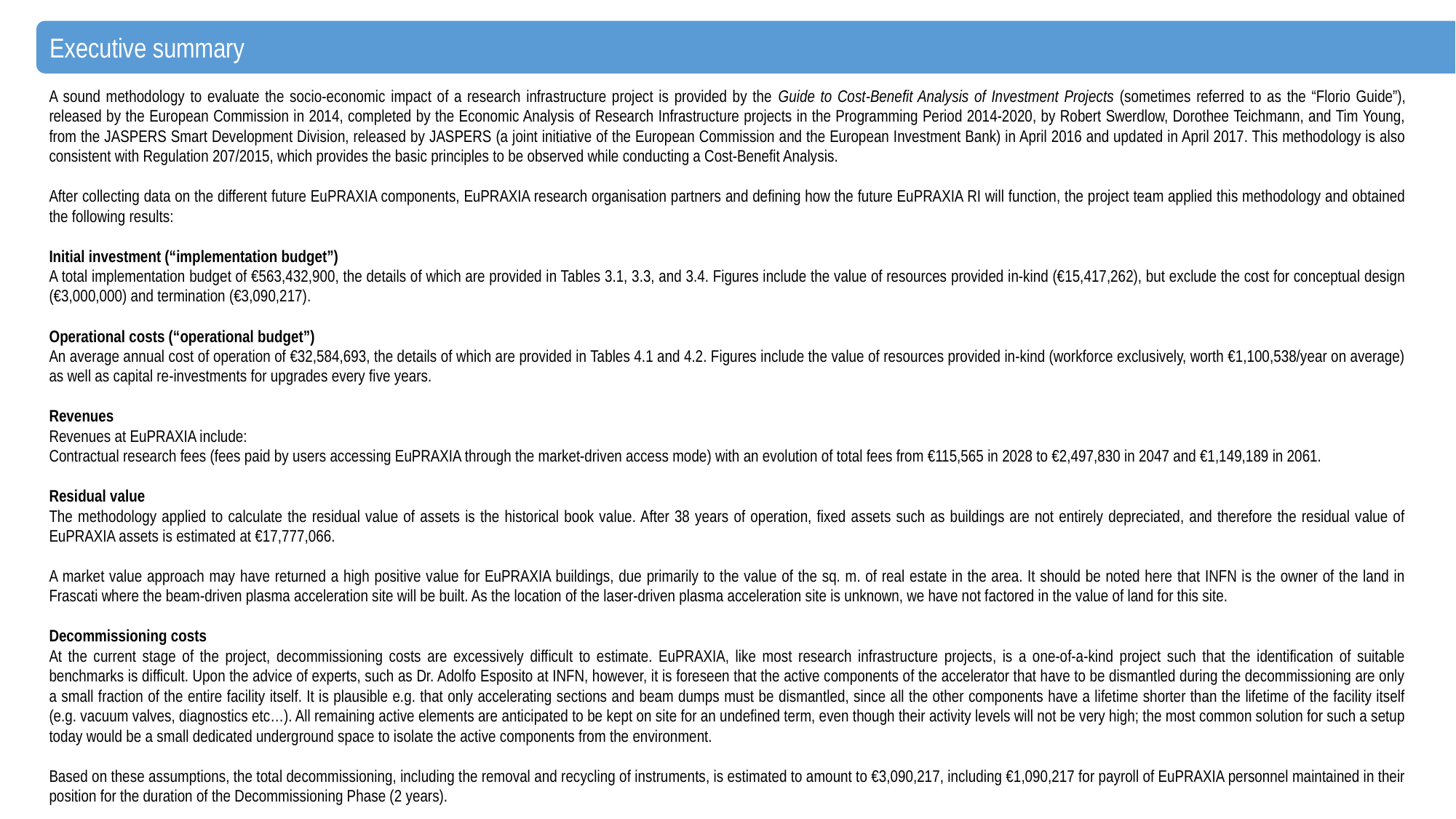

Executive summary
A sound methodology to evaluate the socio-economic impact of a research infrastructure project is provided by the Guide to Cost-Benefit Analysis of Investment Projects (sometimes referred to as the “Florio Guide”), released by the European Commission in 2014, completed by the Economic Analysis of Research Infrastructure projects in the Programming Period 2014-2020, by Robert Swerdlow, Dorothee Teichmann, and Tim Young, from the JASPERS Smart Development Division, released by JASPERS (a joint initiative of the European Commission and the European Investment Bank) in April 2016 and updated in April 2017. This methodology is also consistent with Regulation 207/2015, which provides the basic principles to be observed while conducting a Cost-Benefit Analysis.

After collecting data on the different future EuPRAXIA components, EuPRAXIA research organisation partners and defining how the future EuPRAXIA RI will function, the project team applied this methodology and obtained the following results:

Initial investment (“implementation budget”)
A total implementation budget of €563,432,900, the details of which are provided in Tables 3.1, 3.3, and 3.4. Figures include the value of resources provided in-kind (€15,417,262), but exclude the cost for conceptual design (€3,000,000) and termination (€3,090,217).

Operational costs (“operational budget”)
An average annual cost of operation of €32,584,693, the details of which are provided in Tables 4.1 and 4.2. Figures include the value of resources provided in-kind (workforce exclusively, worth €1,100,538/year on average) as well as capital re-investments for upgrades every five years.

Revenues
Revenues at EuPRAXIA include:
Contractual research fees (fees paid by users accessing EuPRAXIA through the market-driven access mode) with an evolution of total fees from €115,565 in 2028 to €2,497,830 in 2047 and €1,149,189 in 2061.

Residual value
The methodology applied to calculate the residual value of assets is the historical book value. After 38 years of operation, fixed assets such as buildings are not entirely depreciated, and therefore the residual value of EuPRAXIA assets is estimated at €17,777,066.

A market value approach may have returned a high positive value for EuPRAXIA buildings, due primarily to the value of the sq. m. of real estate in the area. It should be noted here that INFN is the owner of the land in Frascati where the beam-driven plasma acceleration site will be built. As the location of the laser-driven plasma acceleration site is unknown, we have not factored in the value of land for this site.

Decommissioning costs
At the current stage of the project, decommissioning costs are excessively difficult to estimate. EuPRAXIA, like most research infrastructure projects, is a one-of-a-kind project such that the identification of suitable benchmarks is difficult. Upon the advice of experts, such as Dr. Adolfo Esposito at INFN, however, it is foreseen that the active components of the accelerator that have to be dismantled during the decommissioning are only a small fraction of the entire facility itself. It is plausible e.g. that only accelerating sections and beam dumps must be dismantled, since all the other components have a lifetime shorter than the lifetime of the facility itself (e.g. vacuum valves, diagnostics etc…). All remaining active elements are anticipated to be kept on site for an undefined term, even though their activity levels will not be very high; the most common solution for such a setup today would be a small dedicated underground space to isolate the active components from the environment.

Based on these assumptions, the total decommissioning, including the removal and recycling of instruments, is estimated to amount to €3,090,217, including €1,090,217 for payroll of EuPRAXIA personnel maintained in their position for the duration of the Decommissioning Phase (2 years).